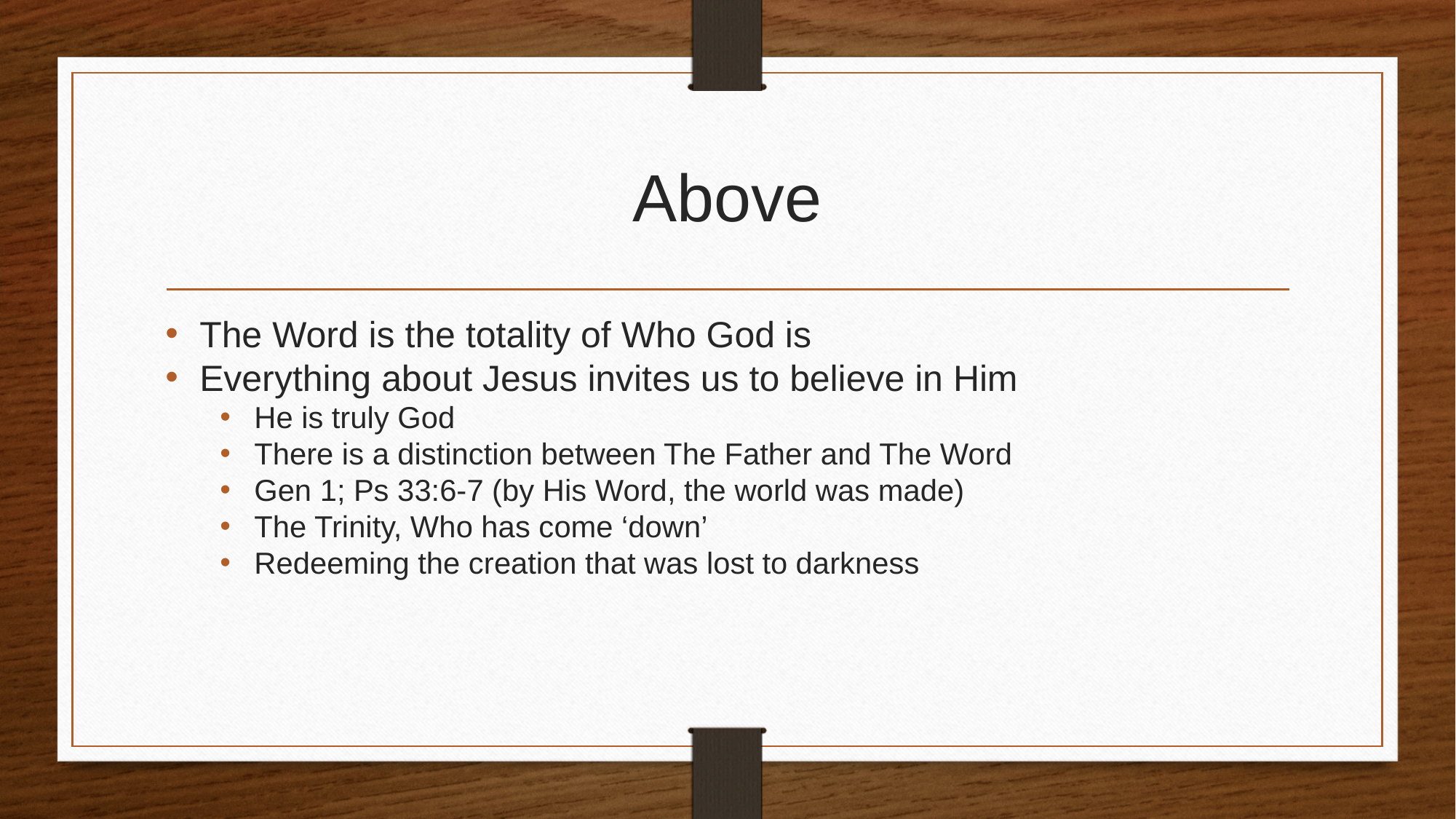

# Above
The Word is the totality of Who God is
Everything about Jesus invites us to believe in Him
He is truly God
There is a distinction between The Father and The Word
Gen 1; Ps 33:6-7 (by His Word, the world was made)
The Trinity, Who has come ‘down’
Redeeming the creation that was lost to darkness